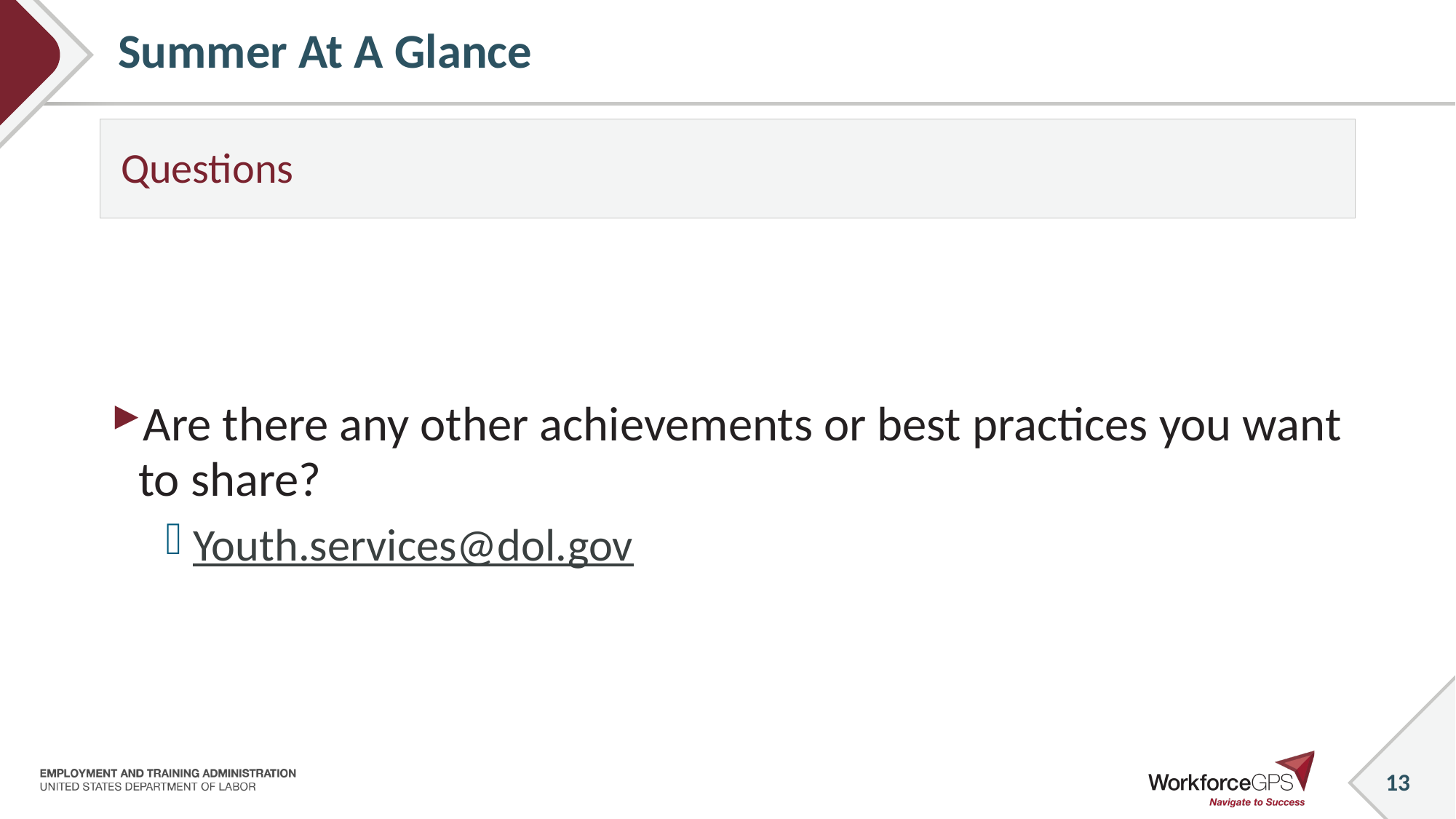

# Summer At A Glance
 Questions

Are there any other achievements or best practices you want to share?
Youth.services@dol.gov

13